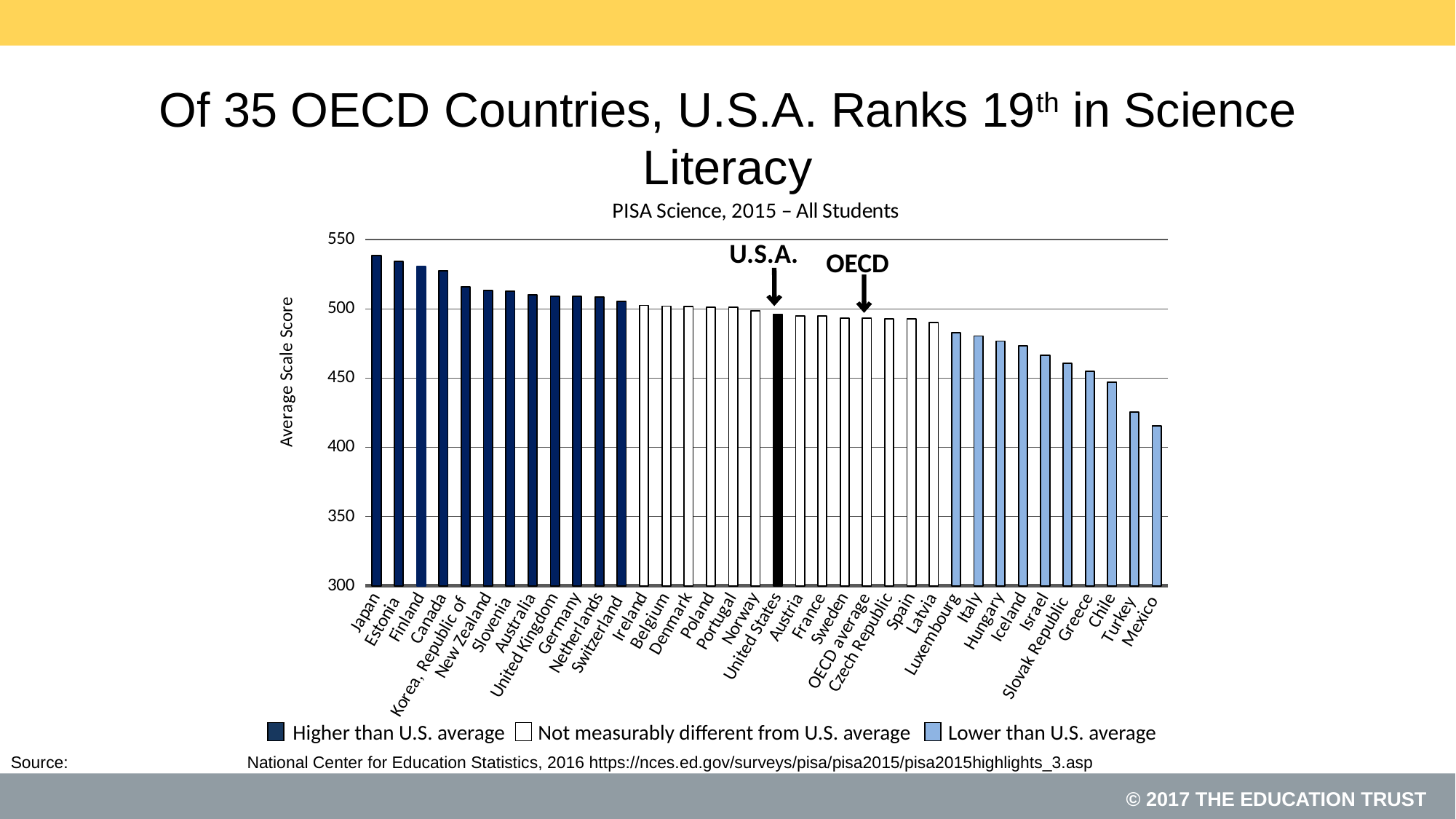

# Of 35 OECD Countries, U.S.A. Ranks 19th in Science Literacy

### Chart: PISA Science, 2015 – All Students

| Category | Score |
|---|---|
| Japan | 538.39475099229 |
| Estonia  | 534.193745815629 |
| Finland | 530.661159875761 |
| Canada | 527.704684138049 |
| Korea, Republic of  | 515.809910214594 |
| New Zealand | 513.303512179905 |
| Slovenia  | 512.863577973461 |
| Australia | 509.993854072314 |
| United Kingdom | 509.221504125815 |
| Germany | 509.14064712049 |
| Netherlands | 508.5748060922 |
| Switzerland  | 505.505815400183 |
| Ireland | 502.575115434916 |
| Belgium | 501.99971399905 |
| Denmark | 501.936888478761 |
| Poland | 501.435331904491 |
| Portugal | 501.100060866257 |
| Norway | 498.481109419195 |
| United States | 496.242434309637 |
| Austria | 495.037486449348 |
| France | 494.977599951061 |
| Sweden | 493.422356224781 |
| OECD average | 493.201712996169 |
| Czech Republic | 492.830049199572 |
| Spain | 492.786136217215 |
| Latvia | 490.225020773626 |
| Luxembourg | 482.806373083861 |
| Italy | 480.546762595174 |
| Hungary | 476.747511768792 |
| Iceland | 473.230091084599 |
| Israel | 466.552813424938 |
| Slovak Republic  | 460.774855509765 |
| Greece | 454.8288170447 |
| Chile | 446.956066274641 |
| Turkey  | 425.48950953326 |
| Mexico  | 415.70988331757 |
U.S.A.
OECD

   Higher than U.S. average       Not measurably different from U.S. average        Lower than U.S. average

National Center for Education Statistics, 2016 https://nces.ed.gov/surveys/pisa/pisa2015/pisa2015highlights_3.asp